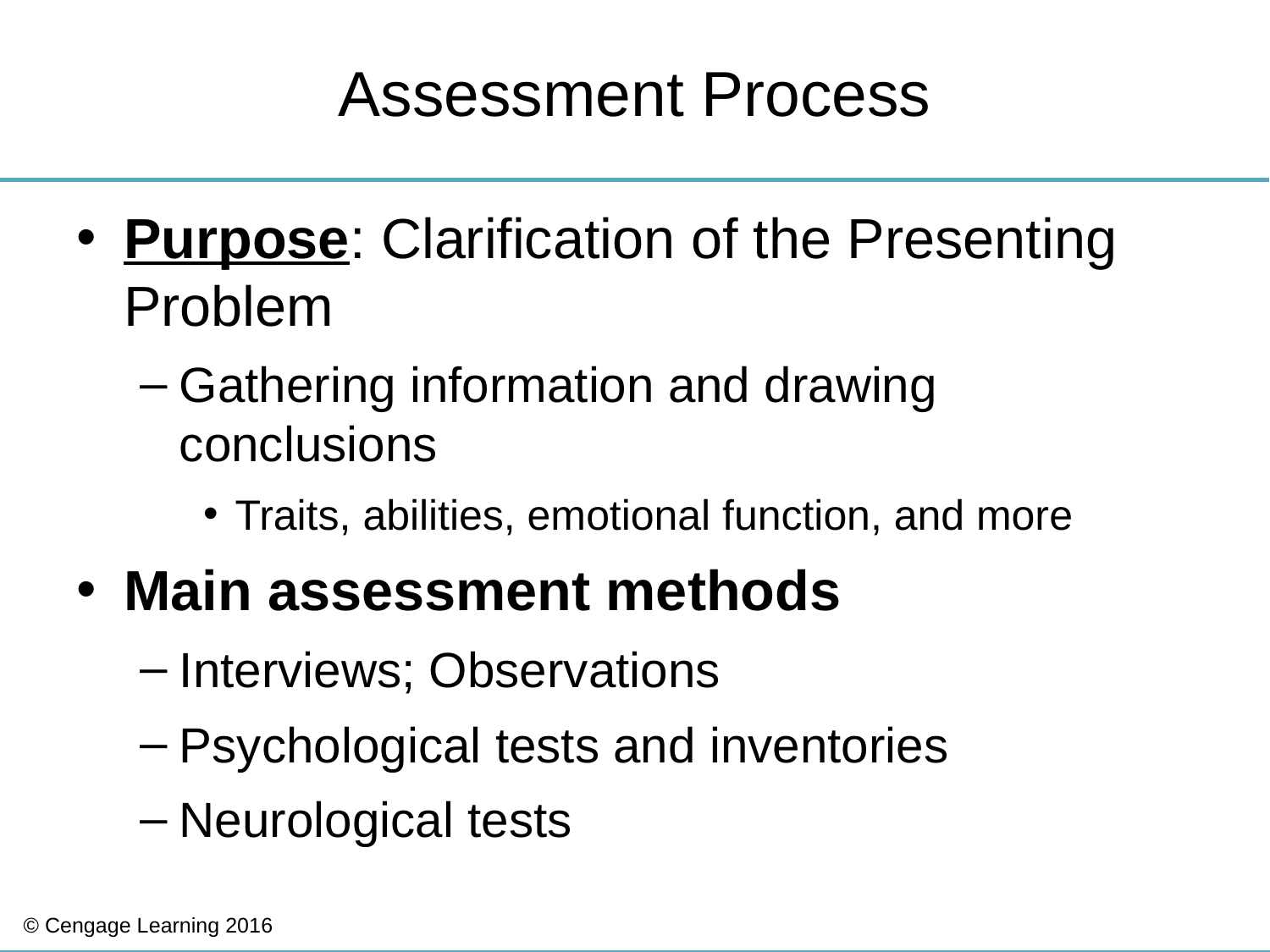

# Assessment Process
Purpose: Clarification of the Presenting Problem
Gathering information and drawing conclusions
Traits, abilities, emotional function, and more
Main assessment methods
Interviews; Observations
Psychological tests and inventories
Neurological tests